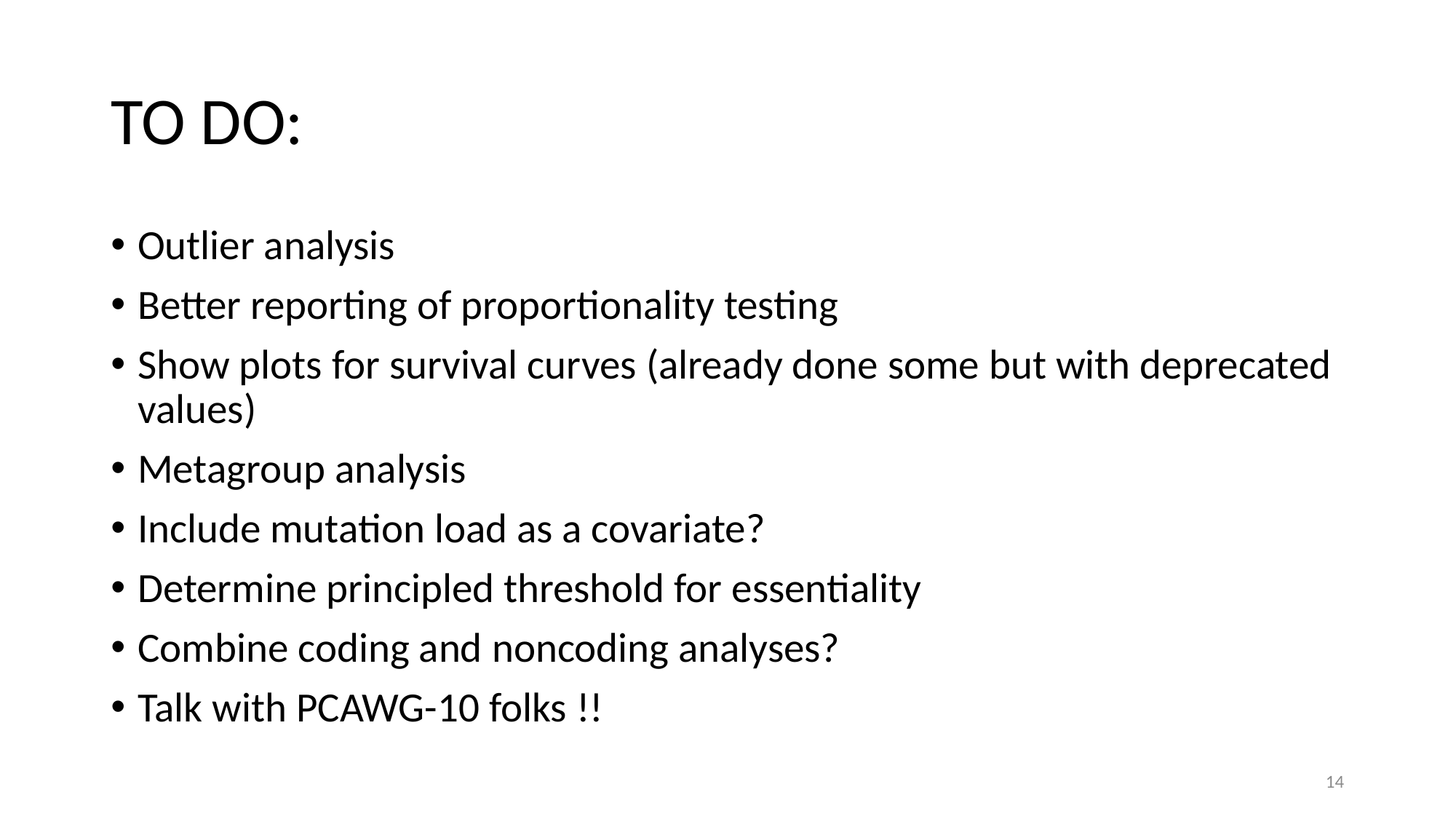

# TO DO:
Outlier analysis
Better reporting of proportionality testing
Show plots for survival curves (already done some but with deprecated values)
Metagroup analysis
Include mutation load as a covariate?
Determine principled threshold for essentiality
Combine coding and noncoding analyses?
Talk with PCAWG-10 folks !!
14